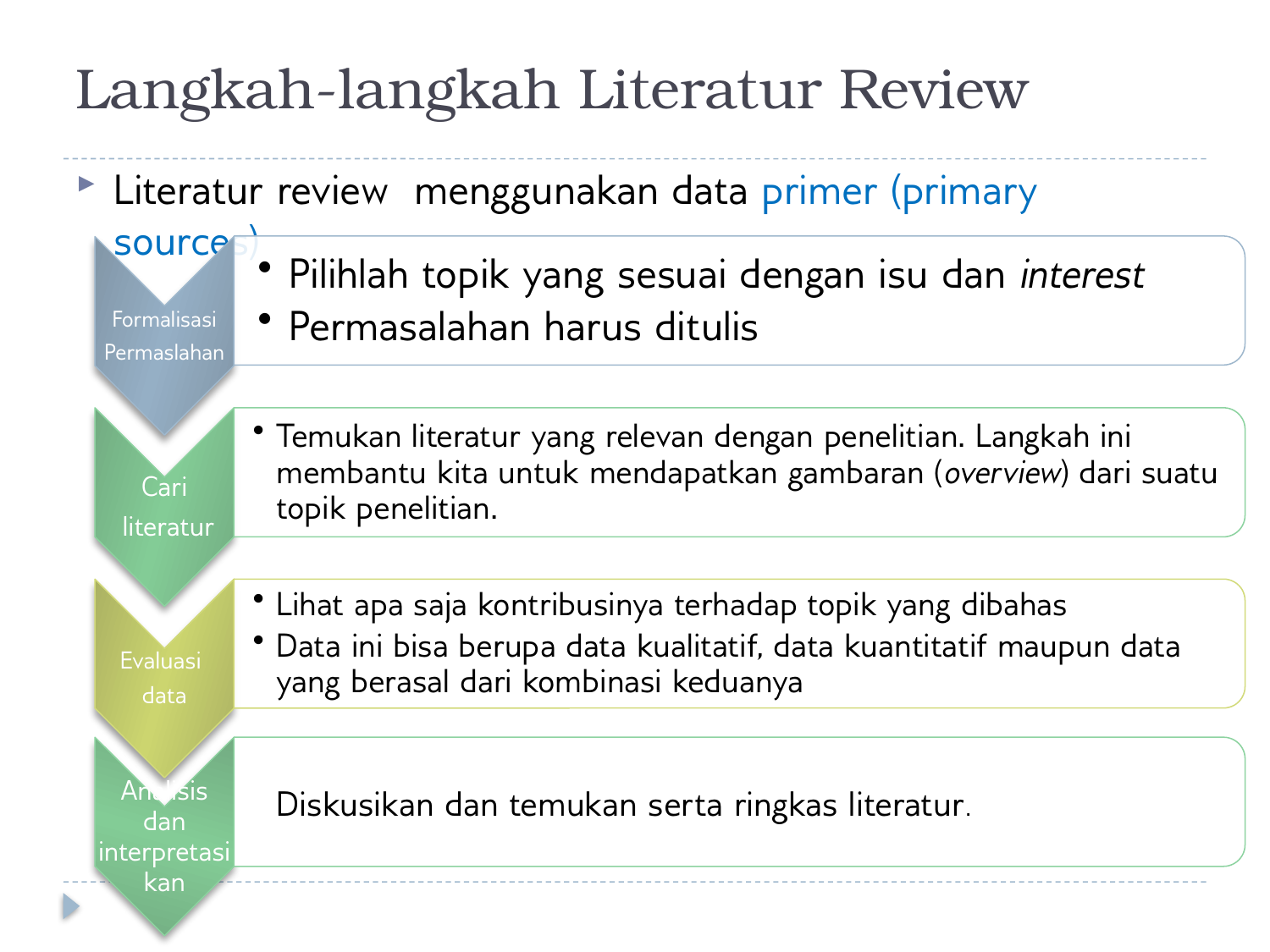

# Langkah-langkah Literatur Review
Literatur review  menggunakan data primer (primary sources)

Formalisasi
Permaslahan
Pilihlah topik yang sesuai dengan isu dan interest
Permasalahan harus ditulis
Cari
 literatur
Temukan literatur yang relevan dengan penelitian. Langkah ini membantu kita untuk mendapatkan gambaran (overview) dari suatu topik penelitian.
Evaluasi
data
Lihat apa saja kontribusinya terhadap topik yang dibahas
Data ini bisa berupa data kualitatif, data kuantitatif maupun data yang berasal dari kombinasi keduanya

Analisis dan interpretasikan

Diskusikan dan temukan serta ringkas literatur.